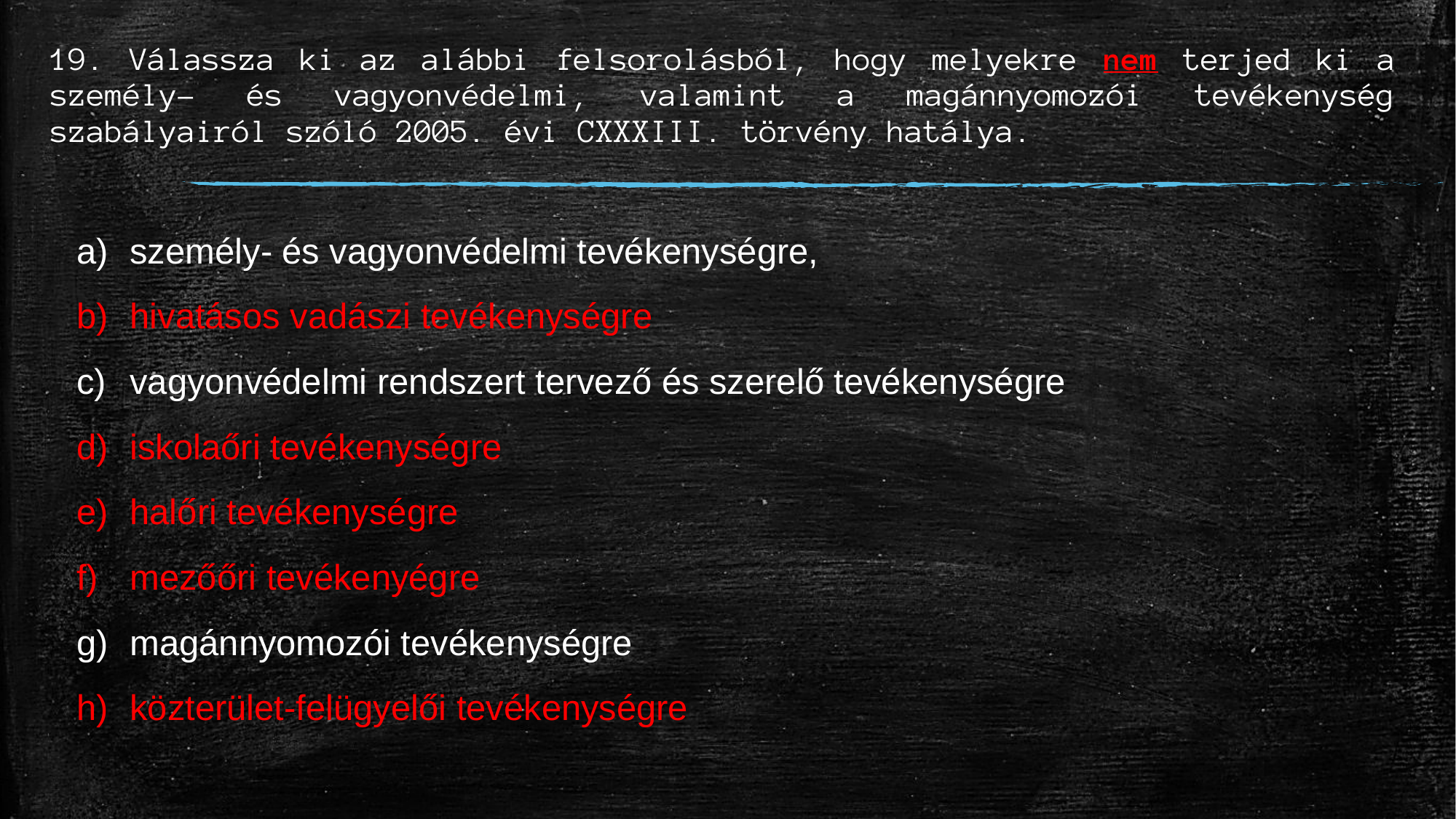

# 19. Válassza ki az alábbi felsorolásból, hogy melyekre nem terjed ki a személy- és vagyonvédelmi, valamint a magánnyomozói tevékenység szabályairól szóló 2005. évi CXXXIII. törvény hatálya.
személy- és vagyonvédelmi tevékenységre,
hivatásos vadászi tevékenységre
vagyonvédelmi rendszert tervező és szerelő tevékenységre
iskolaőri tevékenységre
halőri tevékenységre
mezőőri tevékenyégre
magánnyomozói tevékenységre
közterület-felügyelői tevékenységre